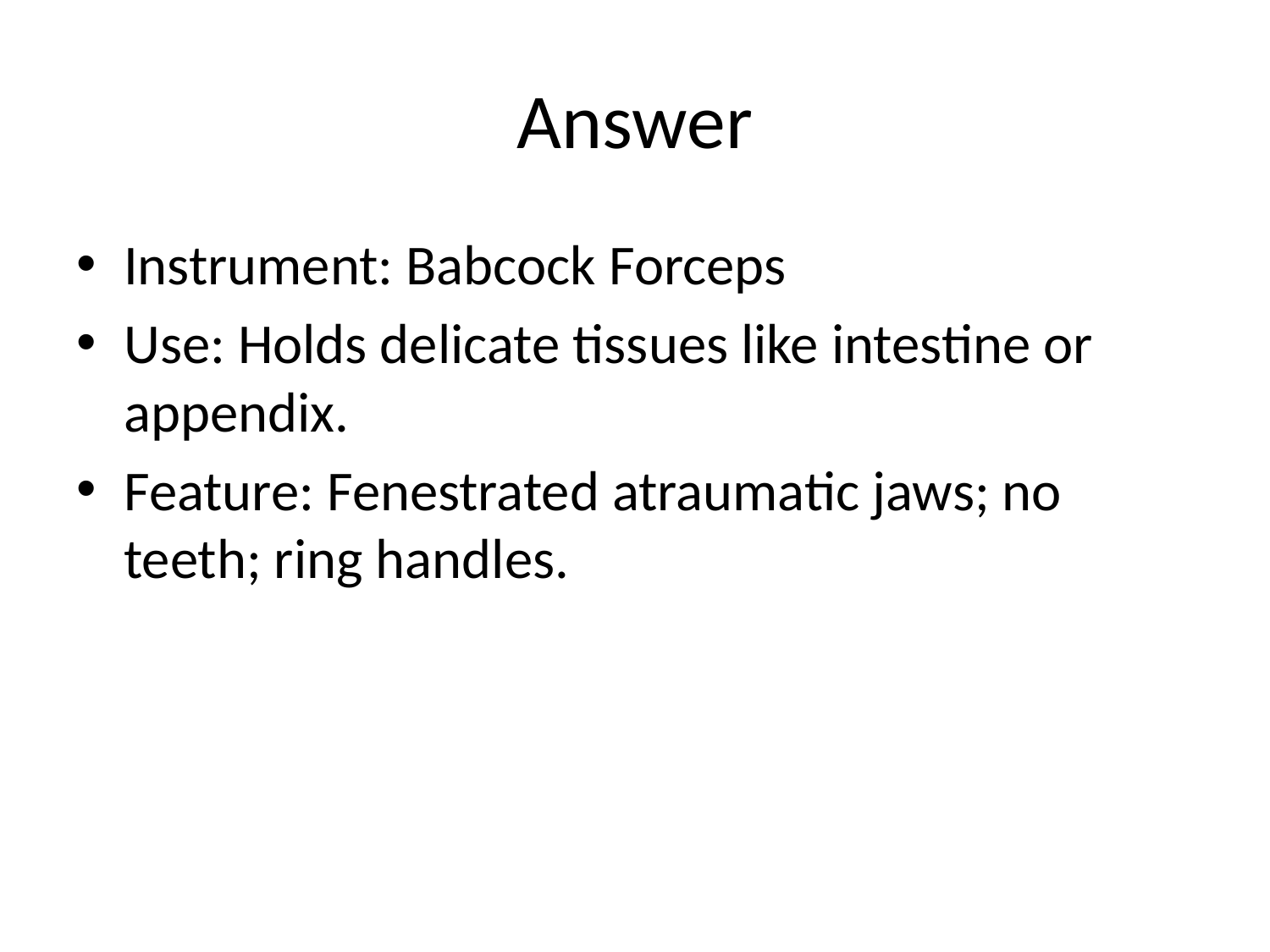

# Answer
Instrument: Babcock Forceps
Use: Holds delicate tissues like intestine or appendix.
Feature: Fenestrated atraumatic jaws; no teeth; ring handles.